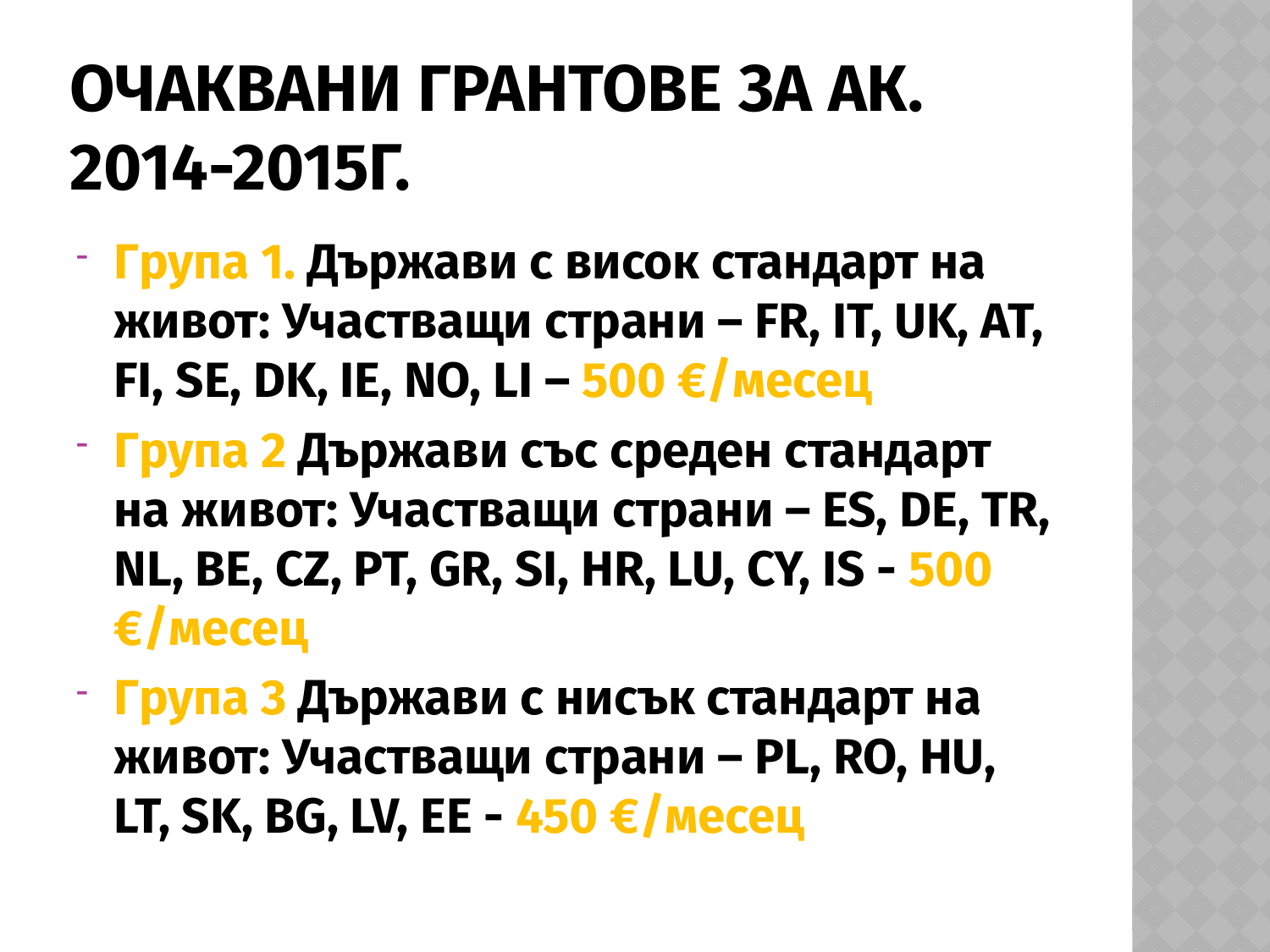

# Очаквани грантове за ак. 2014-2015г.
Група 1. Държави с висок стандарт на живот: Участващи страни – FR, IT, UK, AT, FI, SE, DK, IE, NO, LI – 500 €/месец
Група 2 Държави със среден стандарт на живот: Участващи страни – ES, DE, TR, NL, BE, CZ, PT, GR, SI, HR, LU, CY, IS - 500 €/месец
Група 3 Държави с нисък стандарт на живот: Участващи страни – PL, RO, HU, LT, SK, BG, LV, EE - 450 €/месец